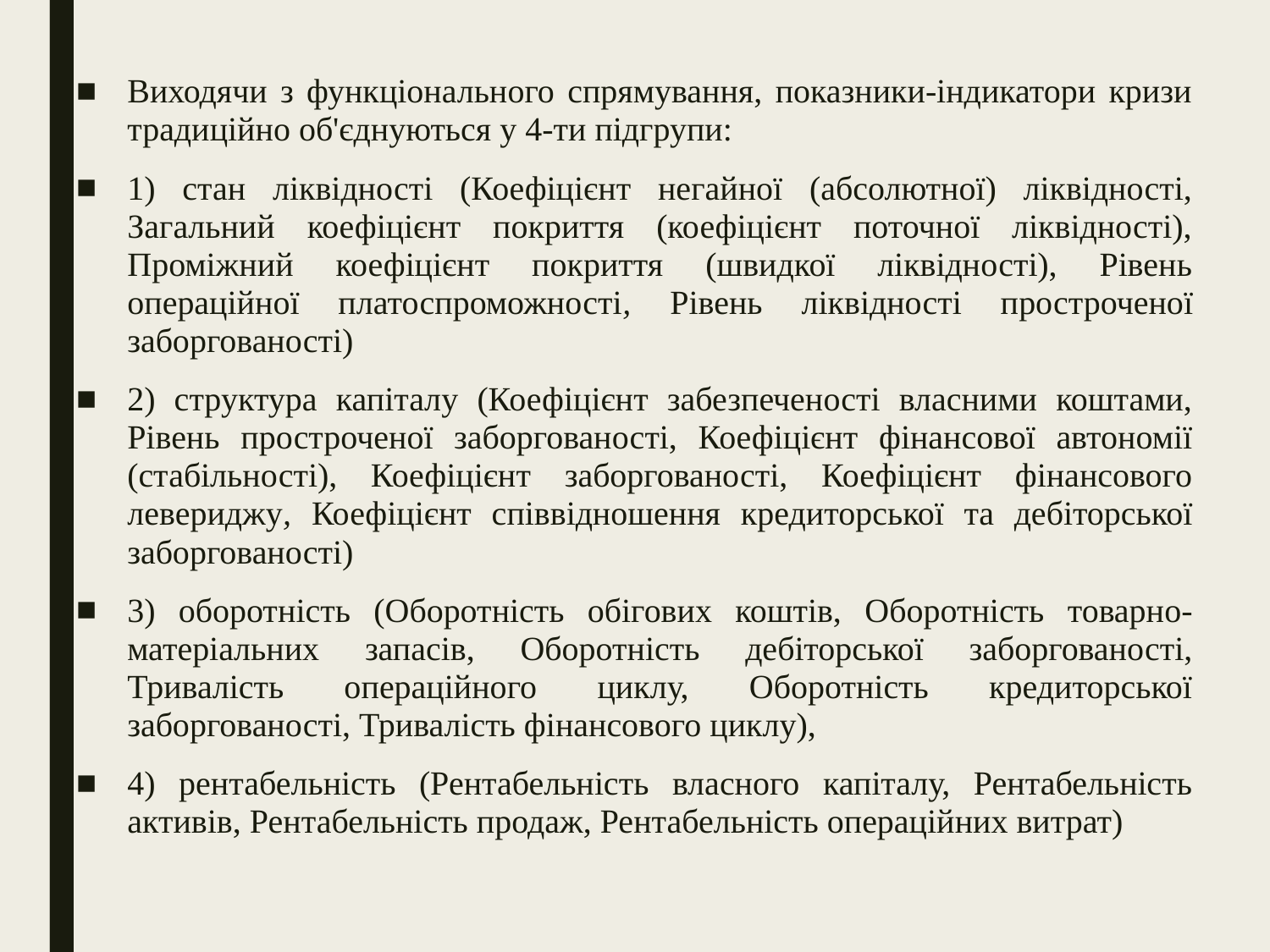

Виходячи з функціонального спрямування, показники-індикатори кризи традиційно об'єднуються у 4-ти підгрупи:
1) стан ліквідності (Коефіцієнт негайної (абсолютної) ліквідності, Загальний коефіцієнт покриття (коефіцієнт поточної ліквідності), Проміжний коефіцієнт покриття (швидкої ліквідності), Рівень операційної платоспроможності, Рівень ліквідності простроченої заборгованості)
2) структура капіталу (Коефіцієнт забезпеченості власними коштами, Рівень простроченої заборгованості, Коефіцієнт фінансової автономії (стабільності), Коефіцієнт заборгованості, Коефіцієнт фінансового левериджу, Коефіцієнт співвідношення кредиторської та дебіторської заборгованості)
3) оборотність (Оборотність обігових коштів, Оборотність товарно-матеріальних запасів, Оборотність дебіторської заборгованості, Тривалість операційного циклу, Оборотність кредиторської заборгованості, Тривалість фінансового циклу),
4) рентабельність (Рентабельність власного капіталу, Рентабельність активів, Рентабельність продаж, Рентабельність операційних витрат)